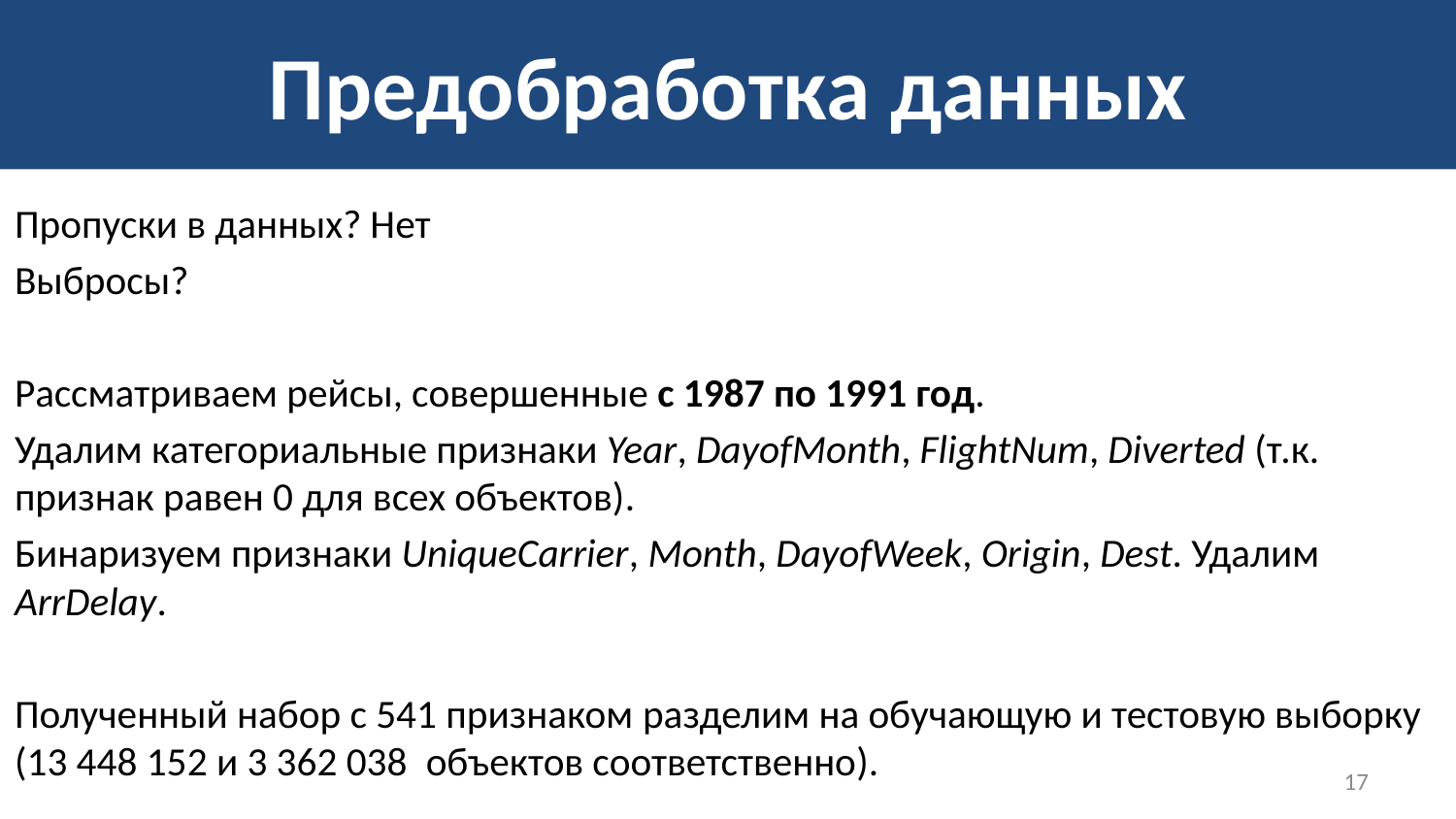

# Предобработка данных
Пропуски в данных? Нет
Выбросы?

Рассматриваем рейсы, совершенные с 1987 по 1991 год.
Удалим категориальные признаки Year, DayofMonth, FlightNum, Diverted (т.к. признак равен 0 для всех объектов).
Бинаризуем признаки UniqueCarrier, Month, DayofWeek, Origin, Dest. Удалим ArrDelay.

Полученный набор с 541 признаком разделим на обучающую и тестовую выборку (13 448 152 и 3 362 038  объектов соответственно).
17